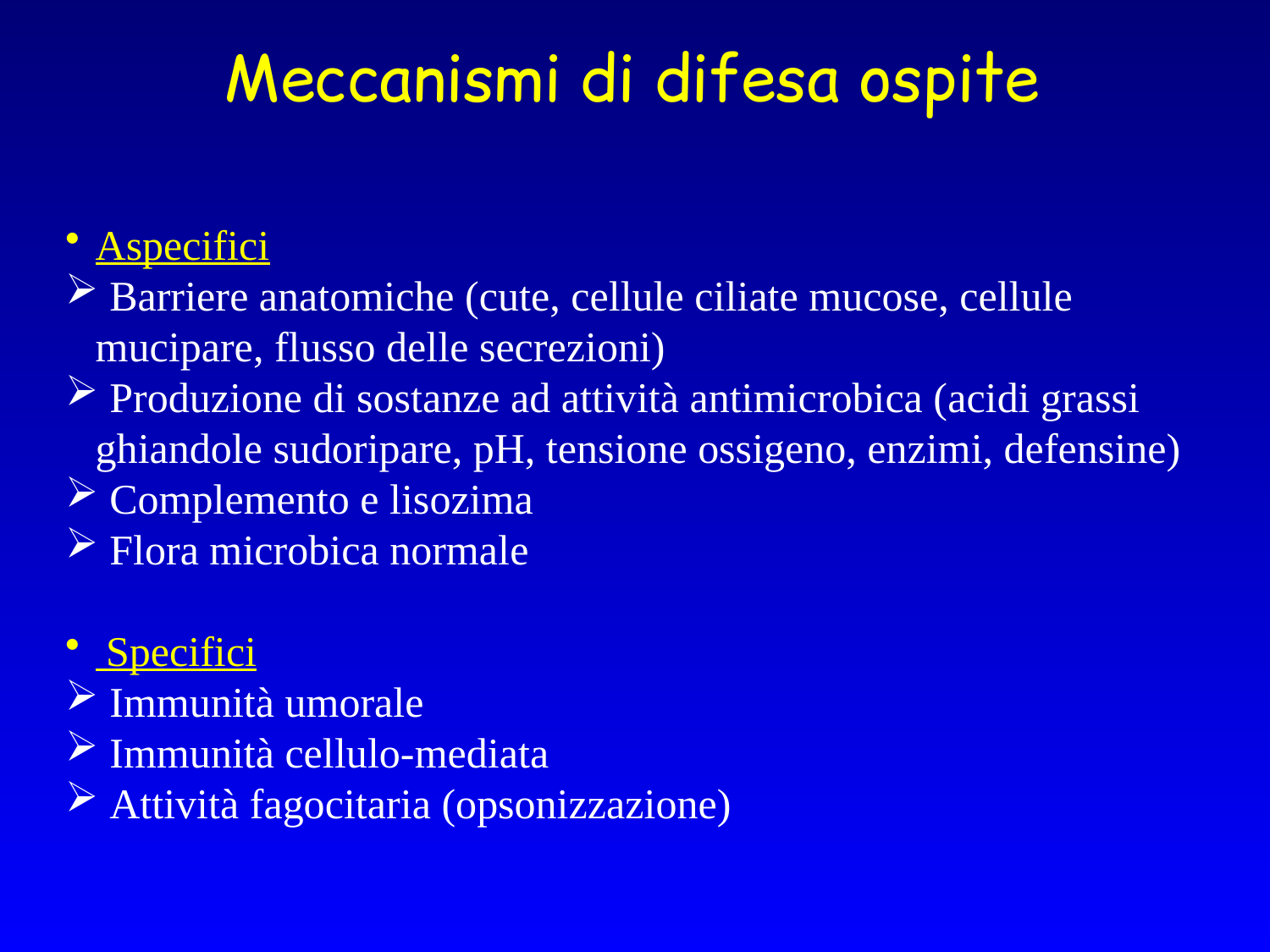

Meccanismi di difesa ospite
Aspecifici
 Barriere anatomiche (cute, cellule ciliate mucose, cellule mucipare, flusso delle secrezioni)
 Produzione di sostanze ad attività antimicrobica (acidi grassi ghiandole sudoripare, pH, tensione ossigeno, enzimi, defensine)
 Complemento e lisozima
 Flora microbica normale

 Specifici
 Immunità umorale
 Immunità cellulo-mediata
 Attività fagocitaria (opsonizzazione)